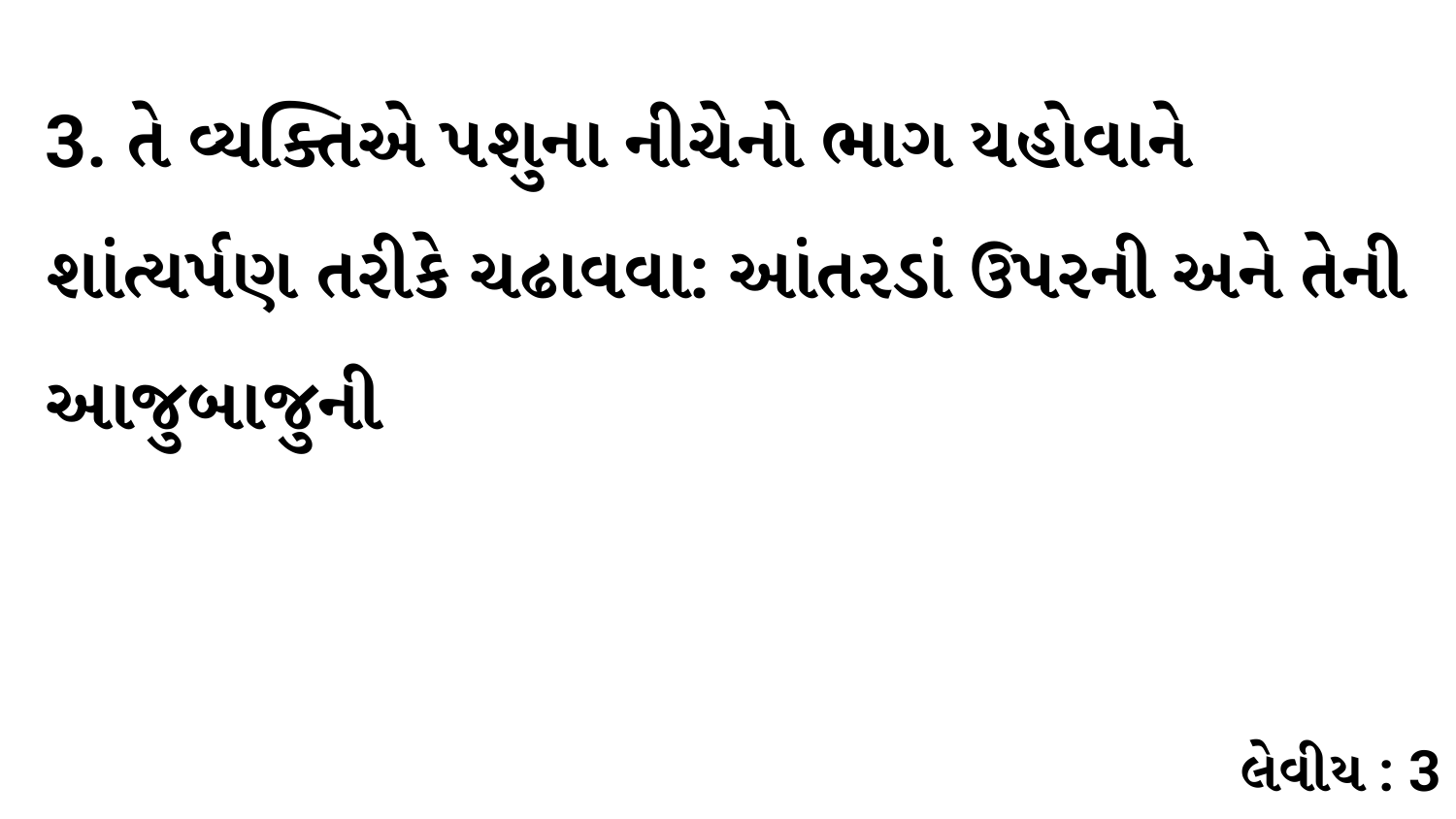

3. તે વ્યક્તિએ પશુના નીચેનો ભાગ યહોવાને શાંત્યર્પણ તરીકે ચઢાવવા: આંતરડાં ઉપરની અને તેની આજુબાજુની
લેવીય : 3